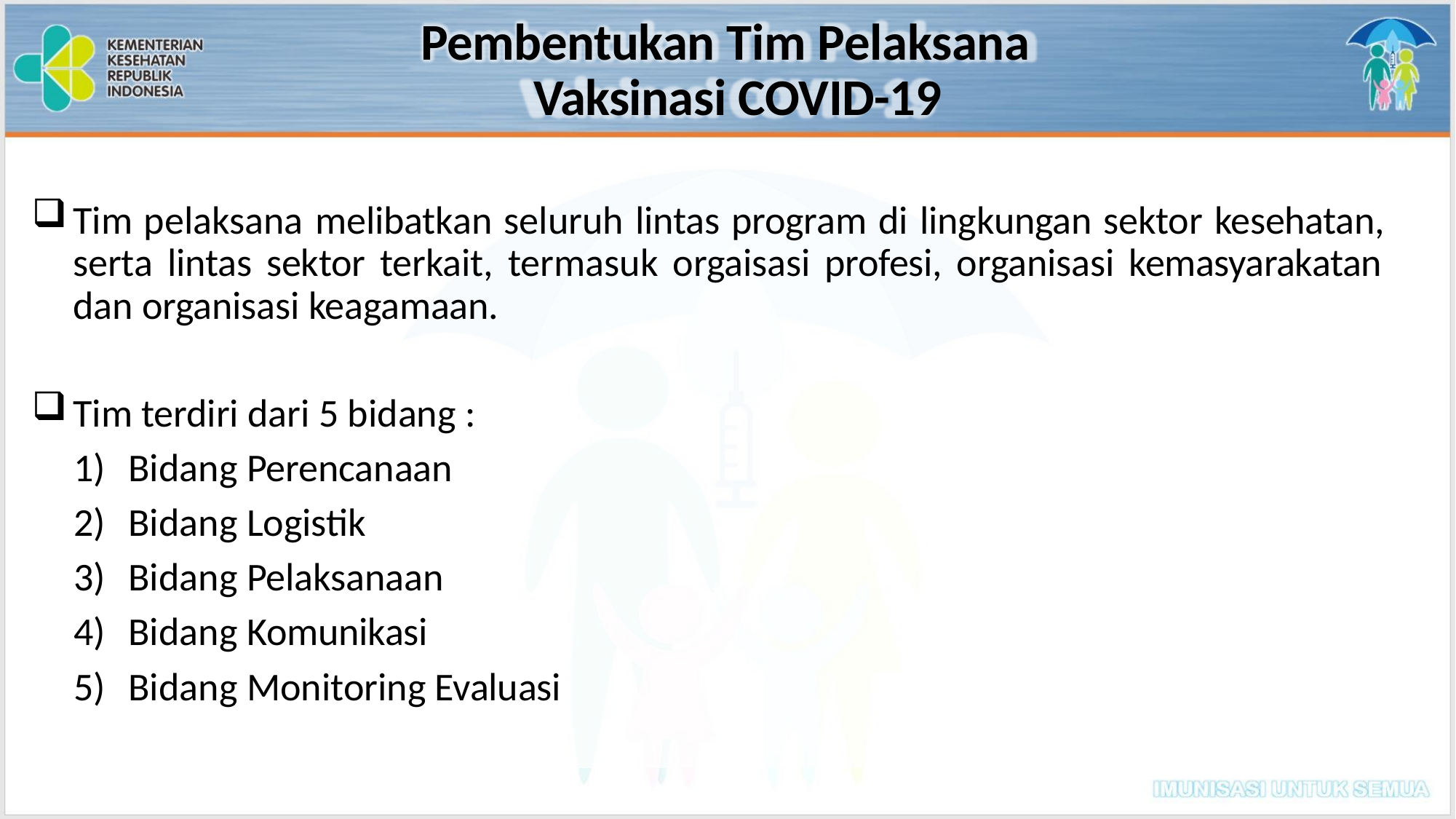

# Pembentukan Tim Pelaksana  Vaksinasi COVID-19

Tim pelaksana melibatkan seluruh lintas program di lingkungan sektor kesehatan,  serta lintas sektor terkait, termasuk orgaisasi profesi, organisasi kemasyarakatan  dan organisasi keagamaan.

Tim terdiri dari 5 bidang :
Bidang Perencanaan
Bidang Logistik
Bidang Pelaksanaan
Bidang Komunikasi
Bidang Monitoring Evaluasi